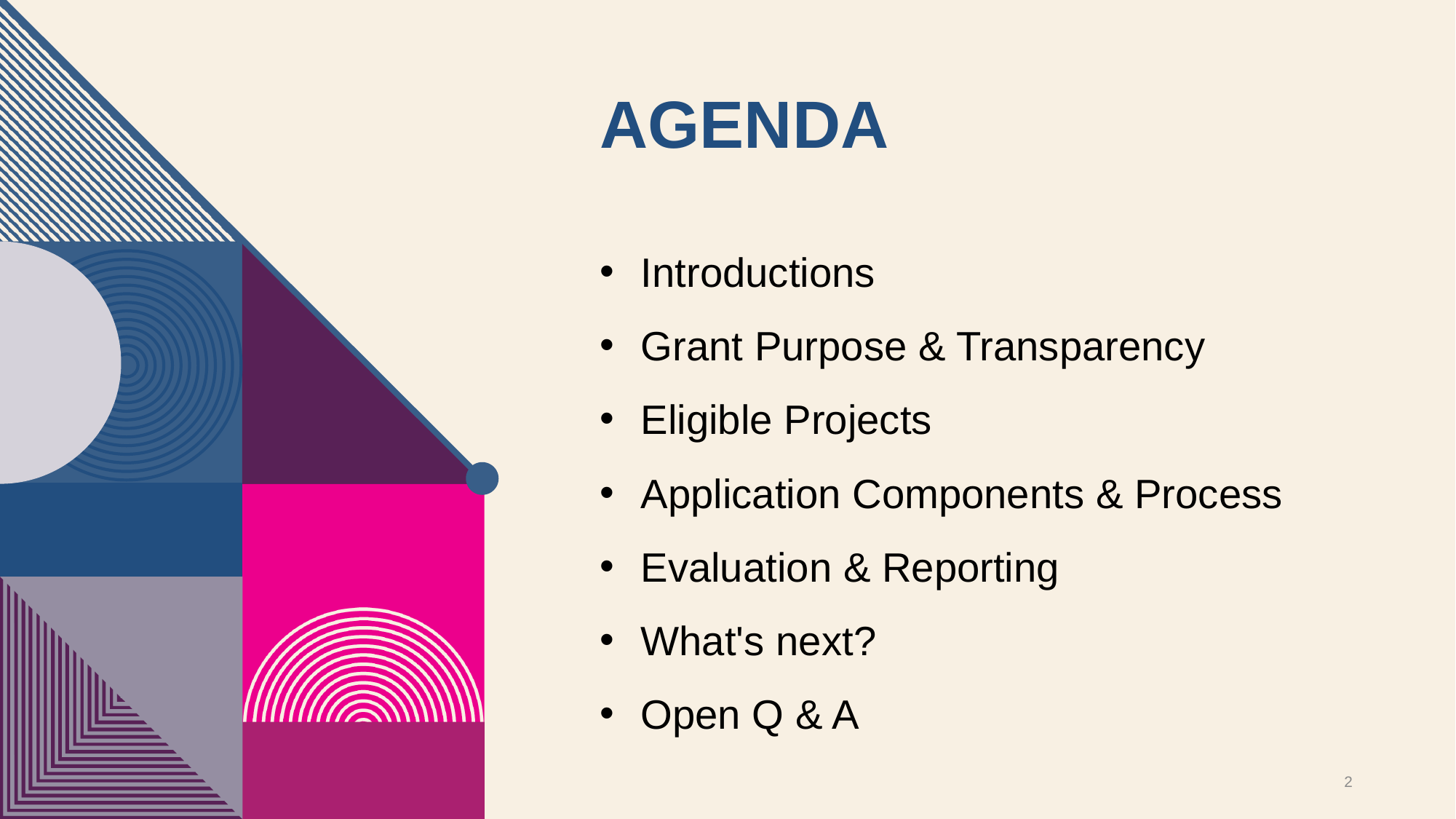

# Agenda
Introductions
Grant Purpose & Transparency
Eligible Projects
Application Components & Process
Evaluation & Reporting
What's next?
Open Q & A
2